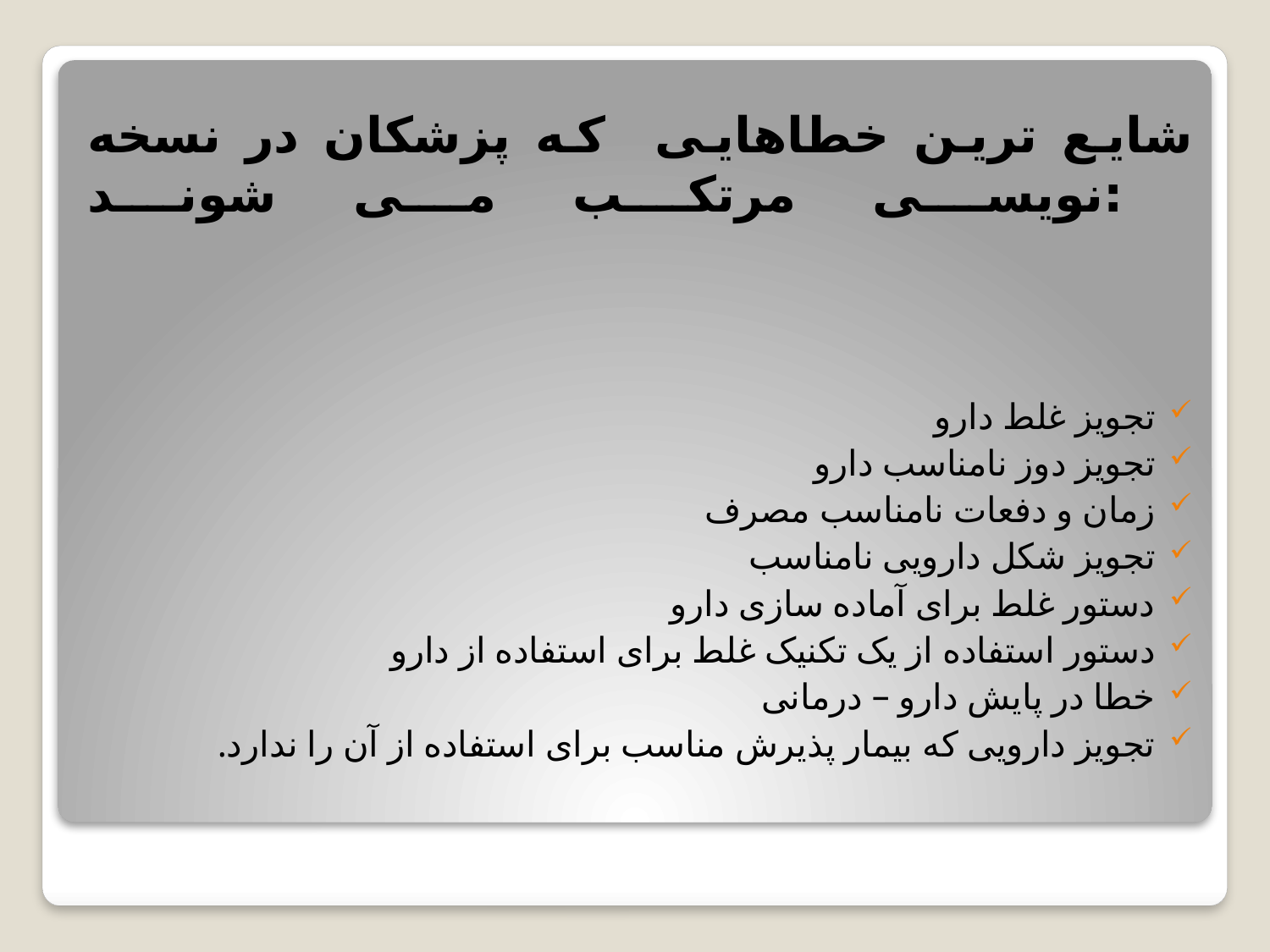

# شایع ترین خطاهایی  که پزشکان در نسخه نویسی مرتکب می شوند:

تجویز غلط دارو
تجویز دوز نامناسب دارو
زمان و دفعات نامناسب مصرف
تجویز شکل دارویی نامناسب
دستور غلط برای آماده سازی دارو
دستور استفاده از یک تکنیک غلط برای استفاده از دارو
خطا در پایش دارو – درمانی
تجویز دارویی که بیمار پذیرش مناسب برای استفاده از آن را ندارد.